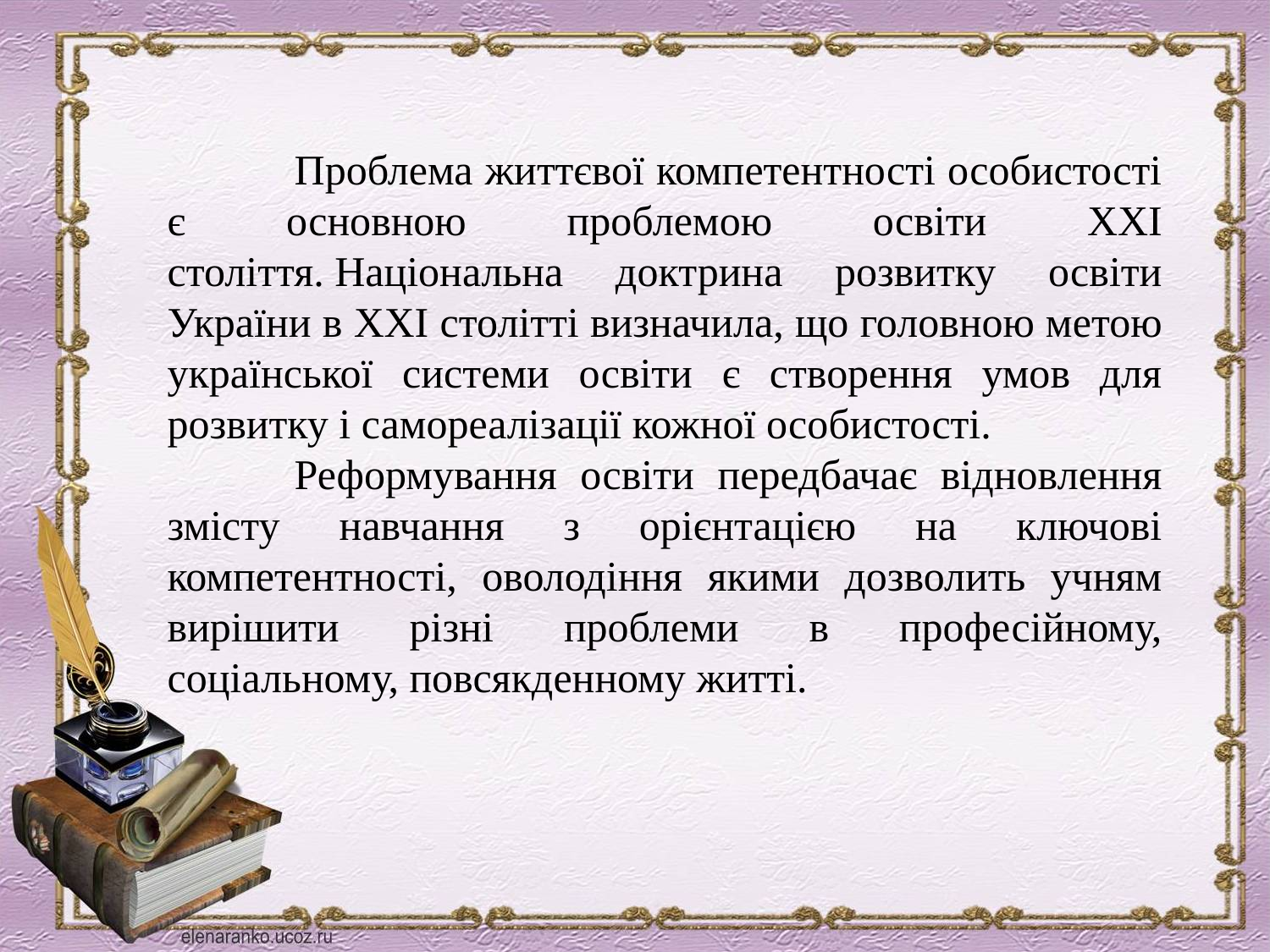

Проблема життєвої компетентності особистості є основною проблемою освіти XXI століття. Національна доктрина розвитку освіти України в XXI столітті визначила, що головною метою української системи освіти є створення умов для розвитку і самореалізації кожної особистості.
	Реформування освіти передбачає відновлення змісту навчання з орієнтацією на ключові компетентності, оволодіння якими дозволить учням вирішити різні проблеми в професійному, соціальному, повсякденному житті.